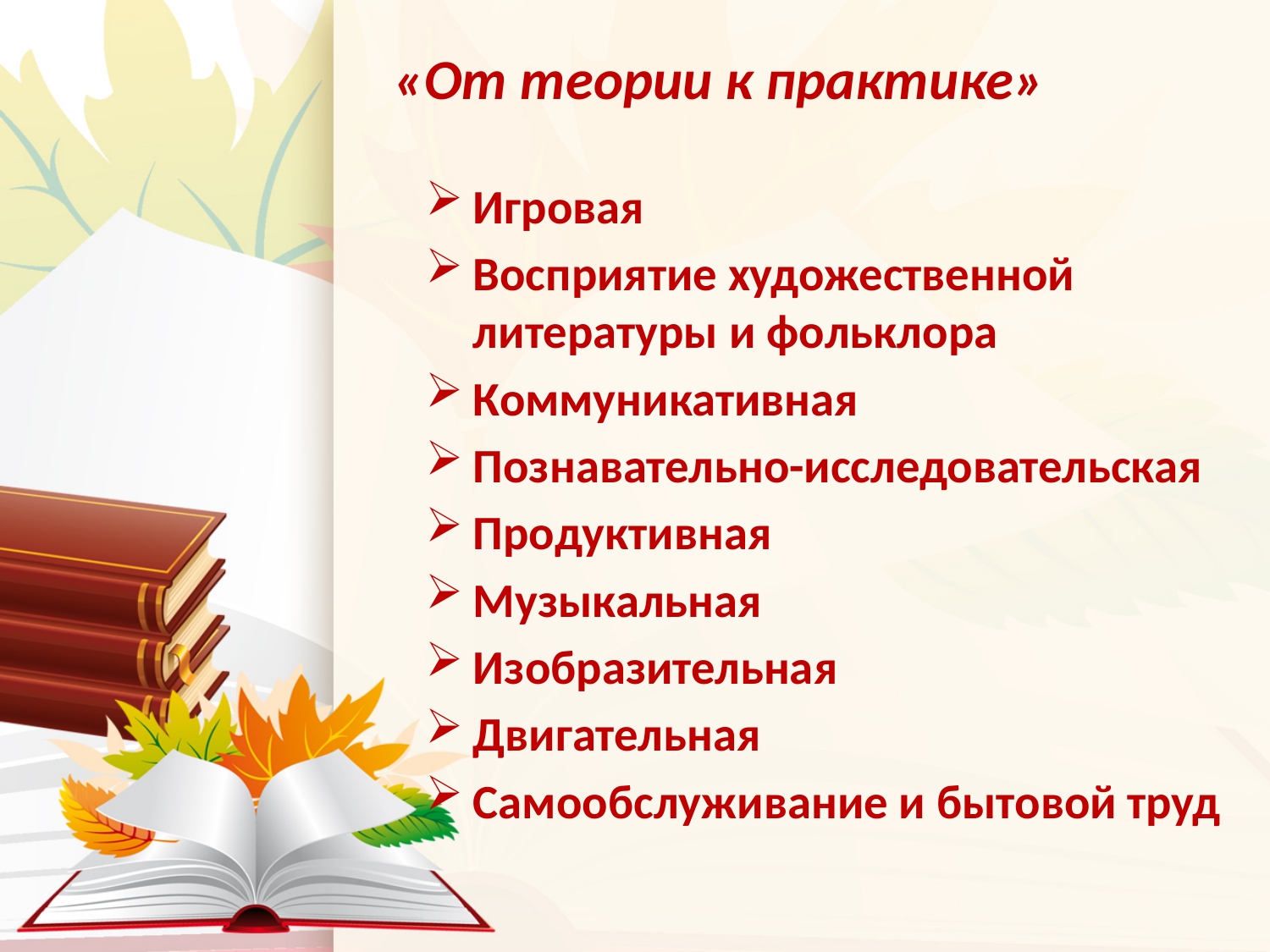

# «От теории к практике»
Игровая
Восприятие художественной литературы и фольклора
Коммуникативная
Познавательно-исследовательская
Продуктивная
Музыкальная
Изобразительная
Двигательная
Самообслуживание и бытовой труд